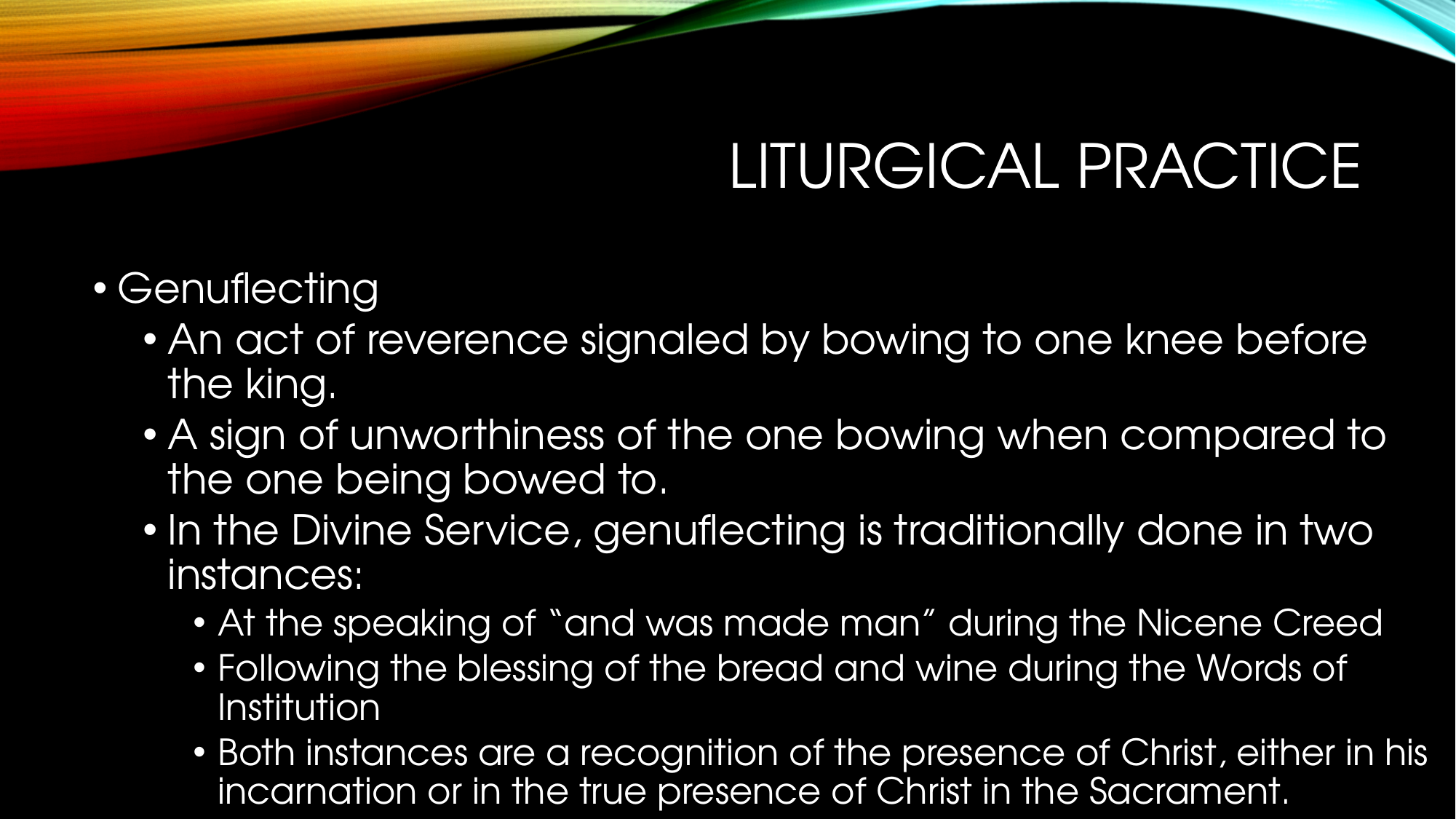

# Liturgical Practice
Genuflecting
An act of reverence signaled by bowing to one knee before the king.
A sign of unworthiness of the one bowing when compared to the one being bowed to.
In the Divine Service, genuflecting is traditionally done in two instances:
At the speaking of “and was made man” during the Nicene Creed
Following the blessing of the bread and wine during the Words of Institution
Both instances are a recognition of the presence of Christ, either in his incarnation or in the true presence of Christ in the Sacrament.